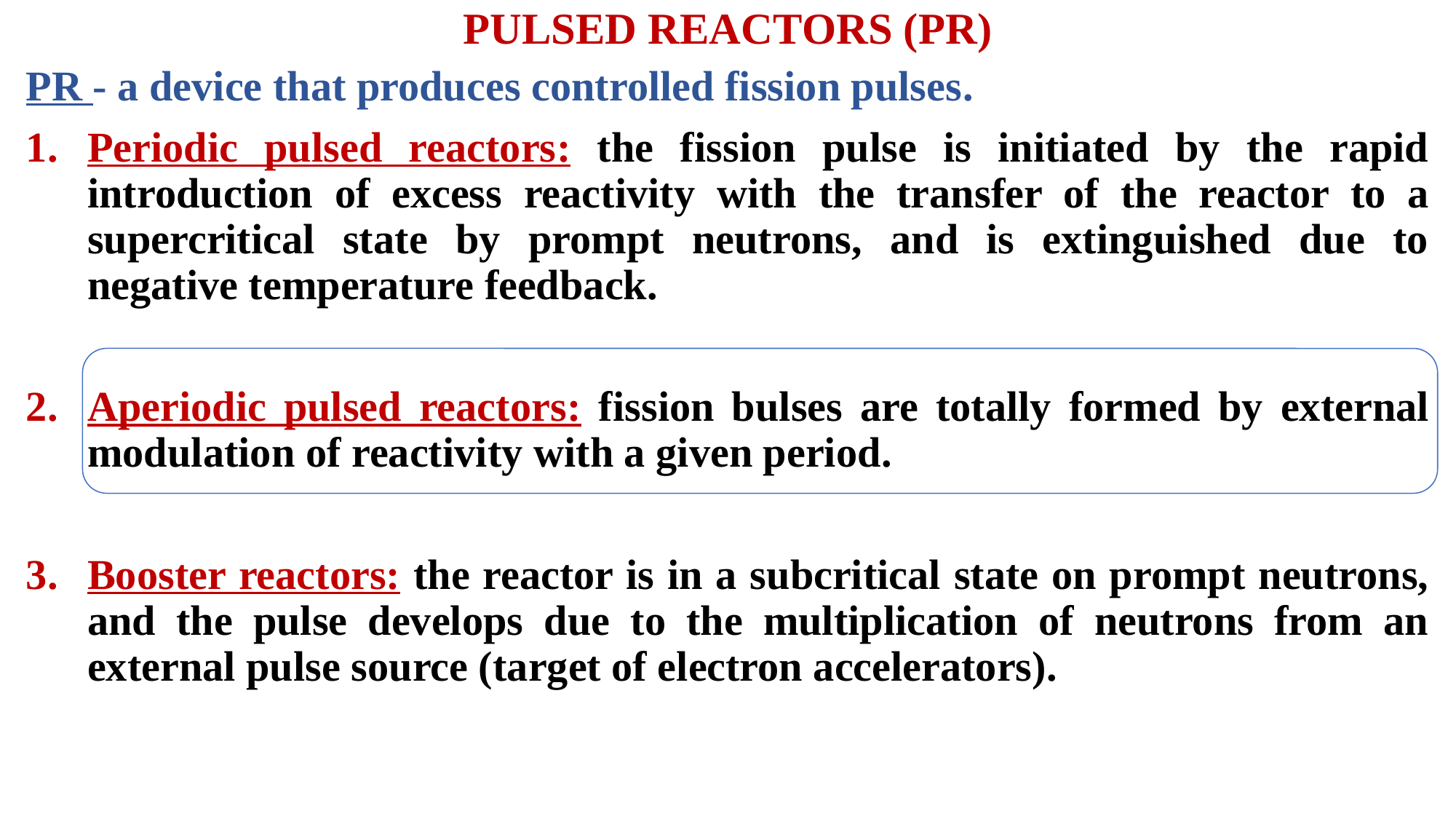

# PULSED REACTORS (PR)
PR - a device that produces controlled fission pulses.
Periodic pulsed reactors: the fission pulse is initiated by the rapid introduction of excess reactivity with the transfer of the reactor to a supercritical state by prompt neutrons, and is extinguished due to negative temperature feedback.

Aperiodic pulsed reactors: fission bulses are totally formed by external modulation of reactivity with a given period.

Booster reactors: the reactor is in a subcritical state on prompt neutrons, and the pulse develops due to the multiplication of neutrons from an external pulse source (target of electron accelerators).